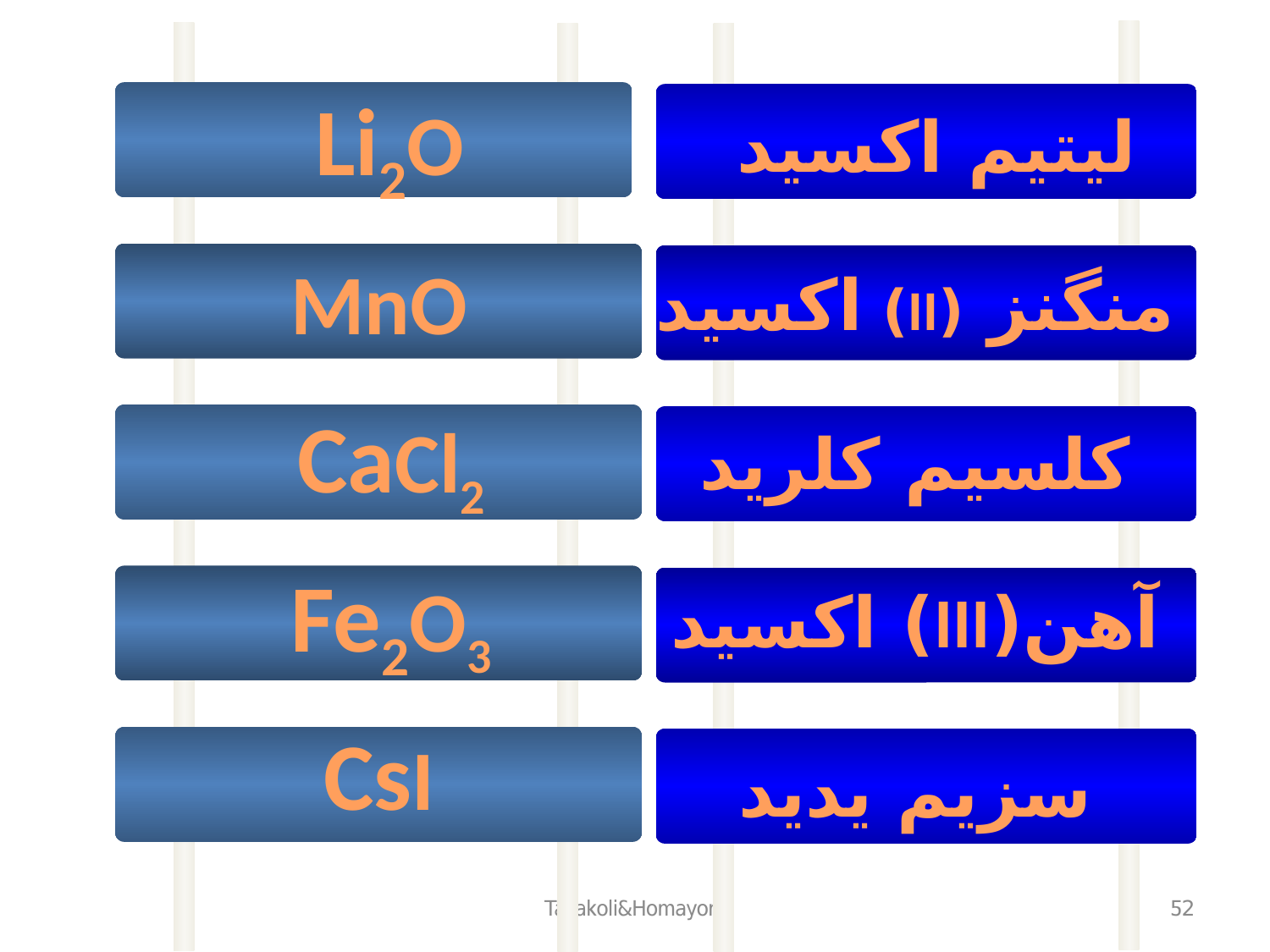

Li2O
لیتیم اکسید
MnO
منگنز (II) اکسید
CaCl2
کلسیم کلرید
Fe2O3
آهن(III) اکسید
CsI
سزیم یدید
Tavakoli&Homayoni
52